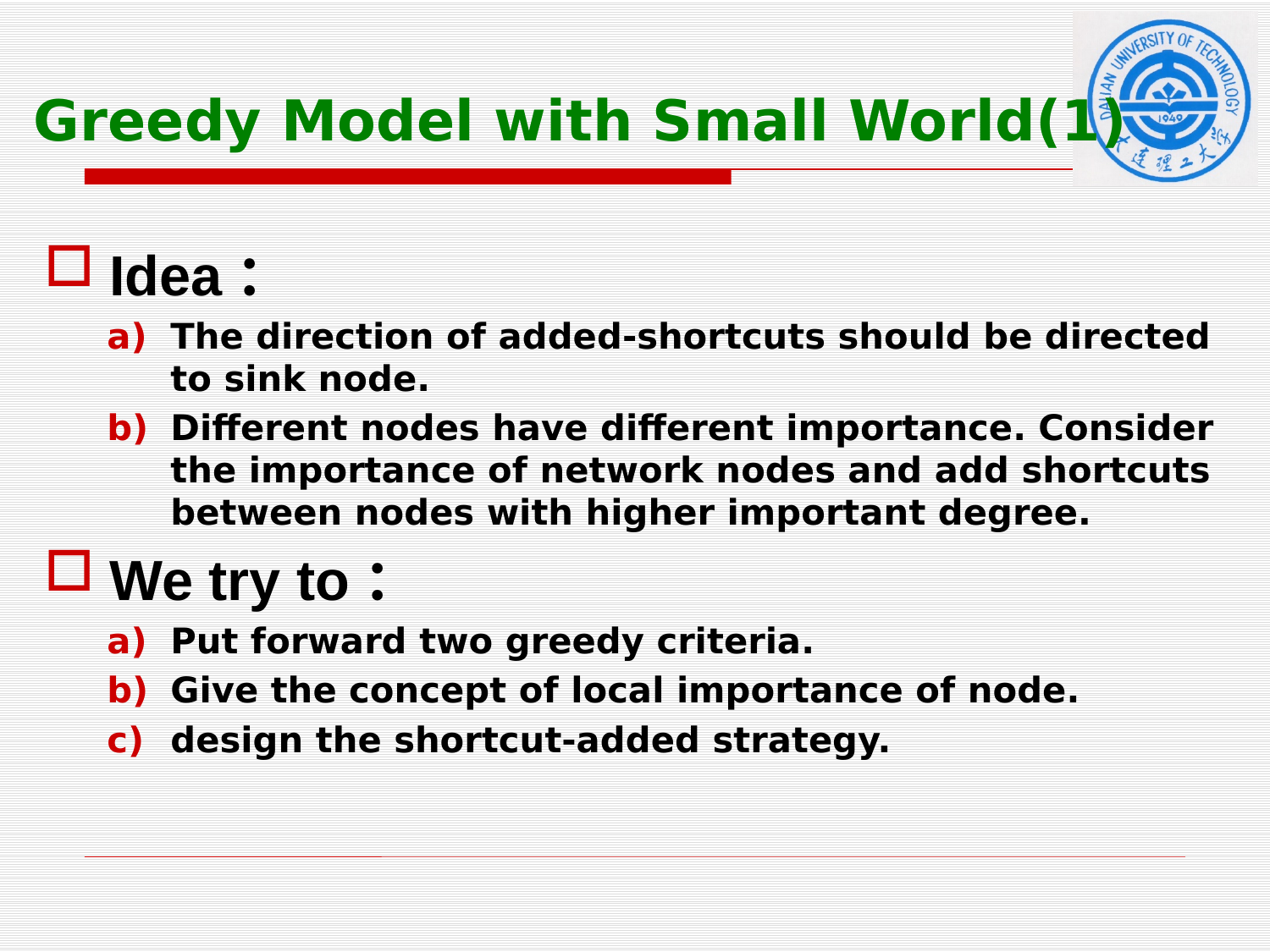

# Greedy Model with Small World(1)
Idea：
The direction of added-shortcuts should be directed to sink node.
Different nodes have different importance. Consider the importance of network nodes and add shortcuts between nodes with higher important degree.
We try to：
Put forward two greedy criteria.
Give the concept of local importance of node.
design the shortcut-added strategy.